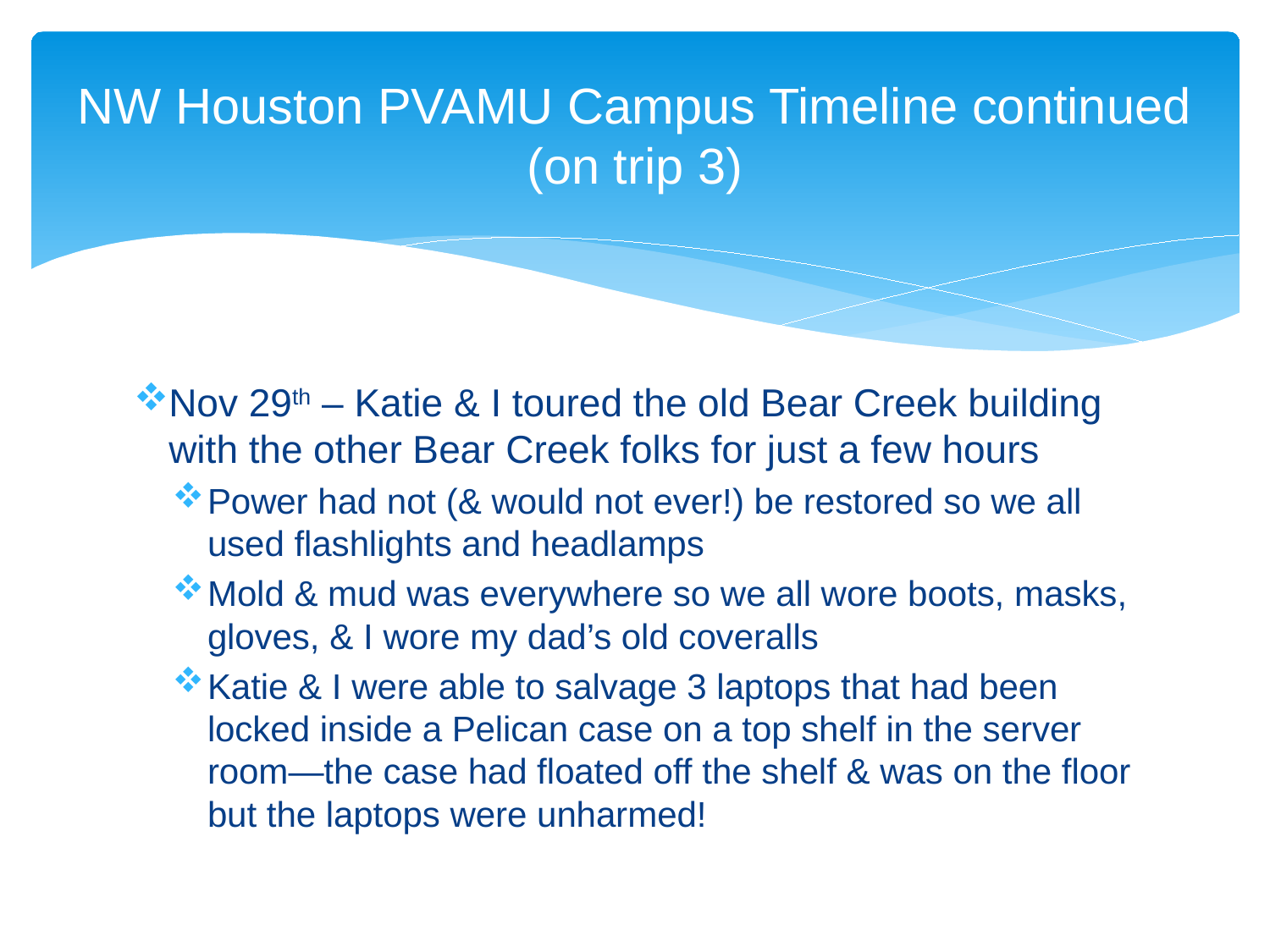

# NW Houston PVAMU Campus Timeline continued (on trip 3)
Nov 29th – Katie & I toured the old Bear Creek building with the other Bear Creek folks for just a few hours
Power had not (& would not ever!) be restored so we all used flashlights and headlamps
Mold & mud was everywhere so we all wore boots, masks, gloves, & I wore my dad’s old coveralls
Katie & I were able to salvage 3 laptops that had been locked inside a Pelican case on a top shelf in the server room—the case had floated off the shelf & was on the floor but the laptops were unharmed!